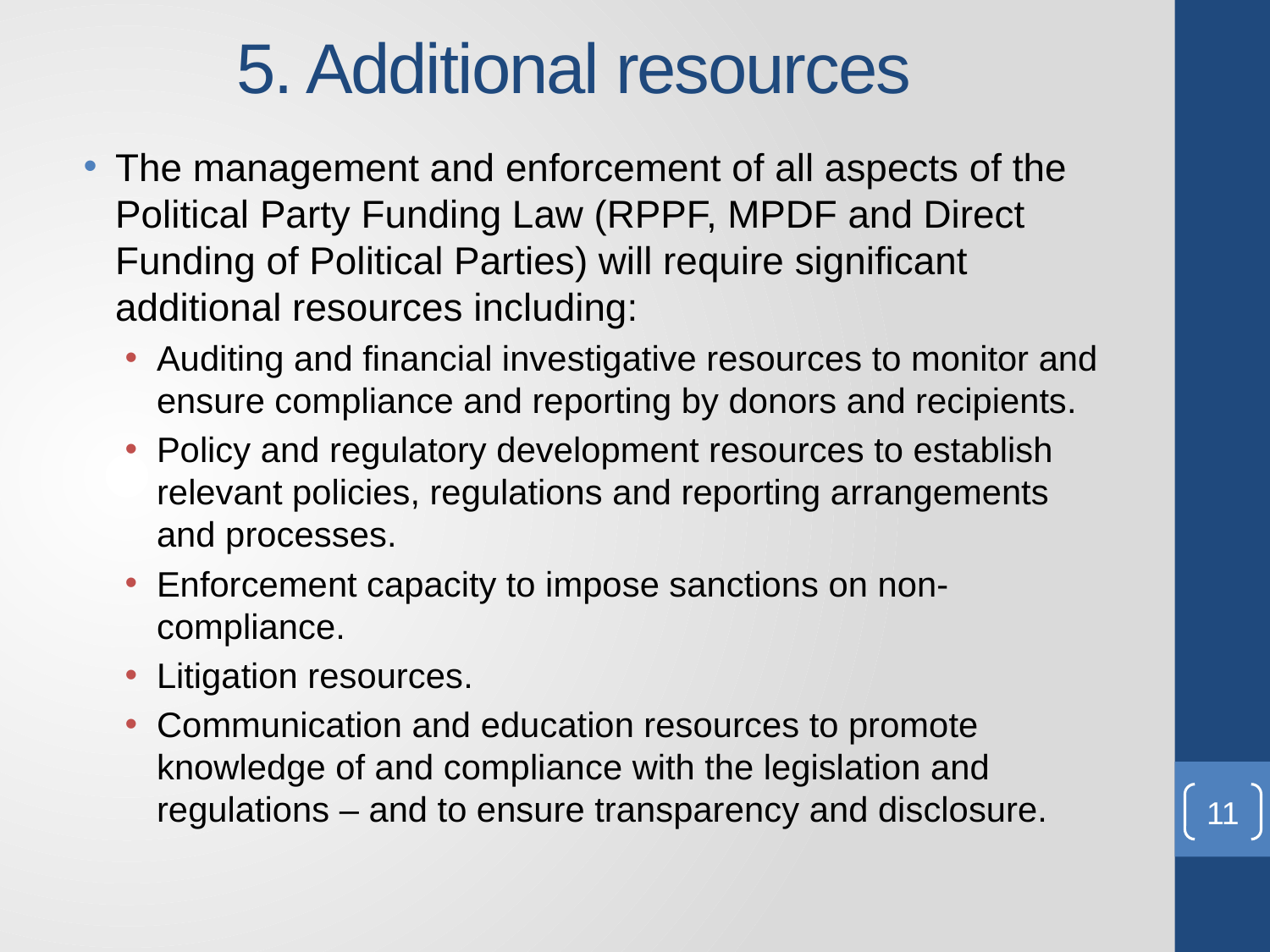

# 5. Additional resources
The management and enforcement of all aspects of the Political Party Funding Law (RPPF, MPDF and Direct Funding of Political Parties) will require significant additional resources including:
Auditing and financial investigative resources to monitor and ensure compliance and reporting by donors and recipients.
Policy and regulatory development resources to establish relevant policies, regulations and reporting arrangements and processes.
Enforcement capacity to impose sanctions on non-compliance.
Litigation resources.
Communication and education resources to promote knowledge of and compliance with the legislation and regulations – and to ensure transparency and disclosure.
11